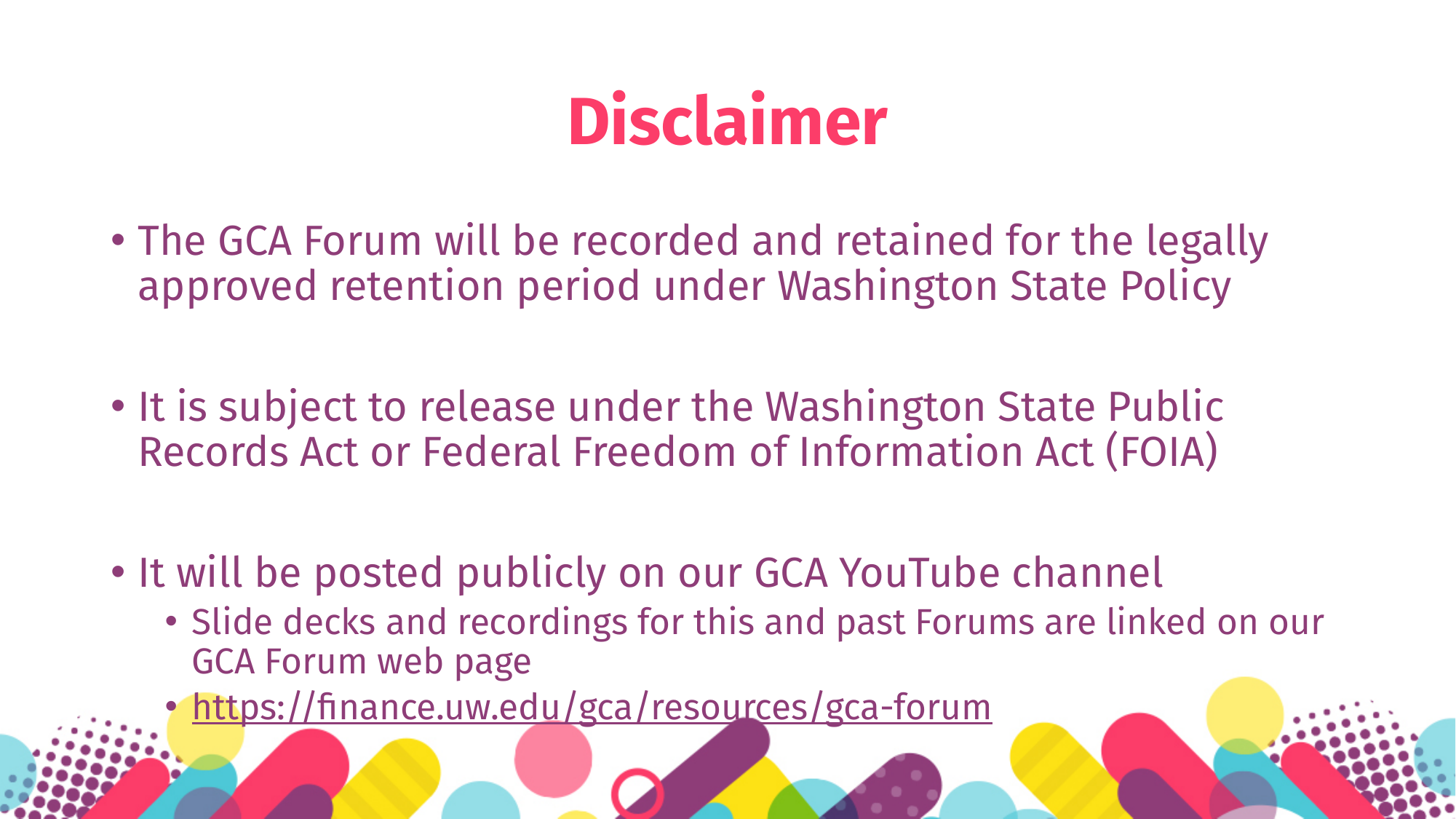

# Disclaimer
The GCA Forum will be recorded and retained for the legally approved retention period under Washington State Policy

It is subject to release under the Washington State Public Records Act or Federal Freedom of Information Act (FOIA)

It will be posted publicly on our GCA YouTube channel
Slide decks and recordings for this and past Forums are linked on our GCA Forum web page
https://finance.uw.edu/gca/resources/gca-forum